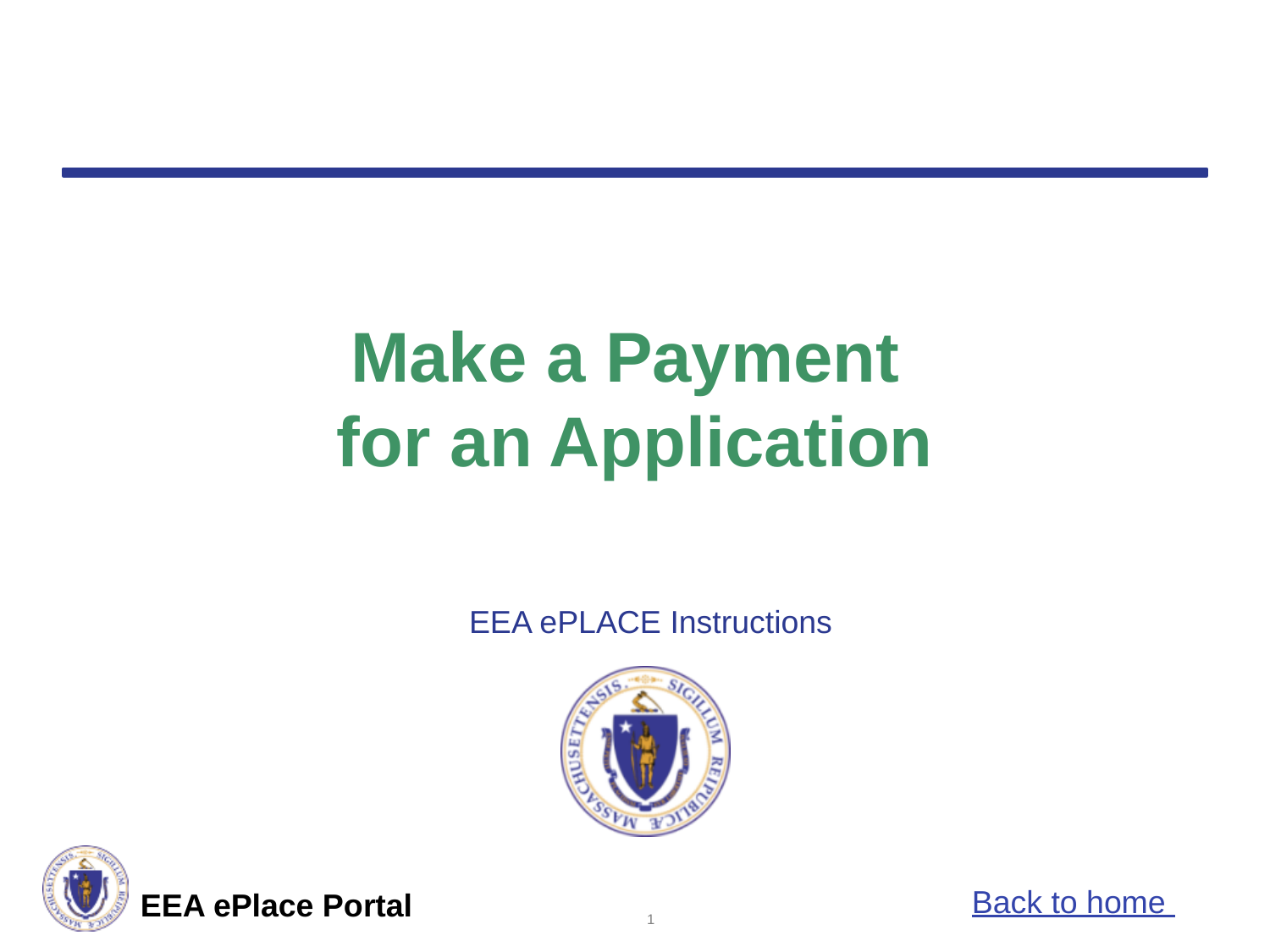

# Make a Payment for an Application

EEA ePLACE Instructions

Back to home
1